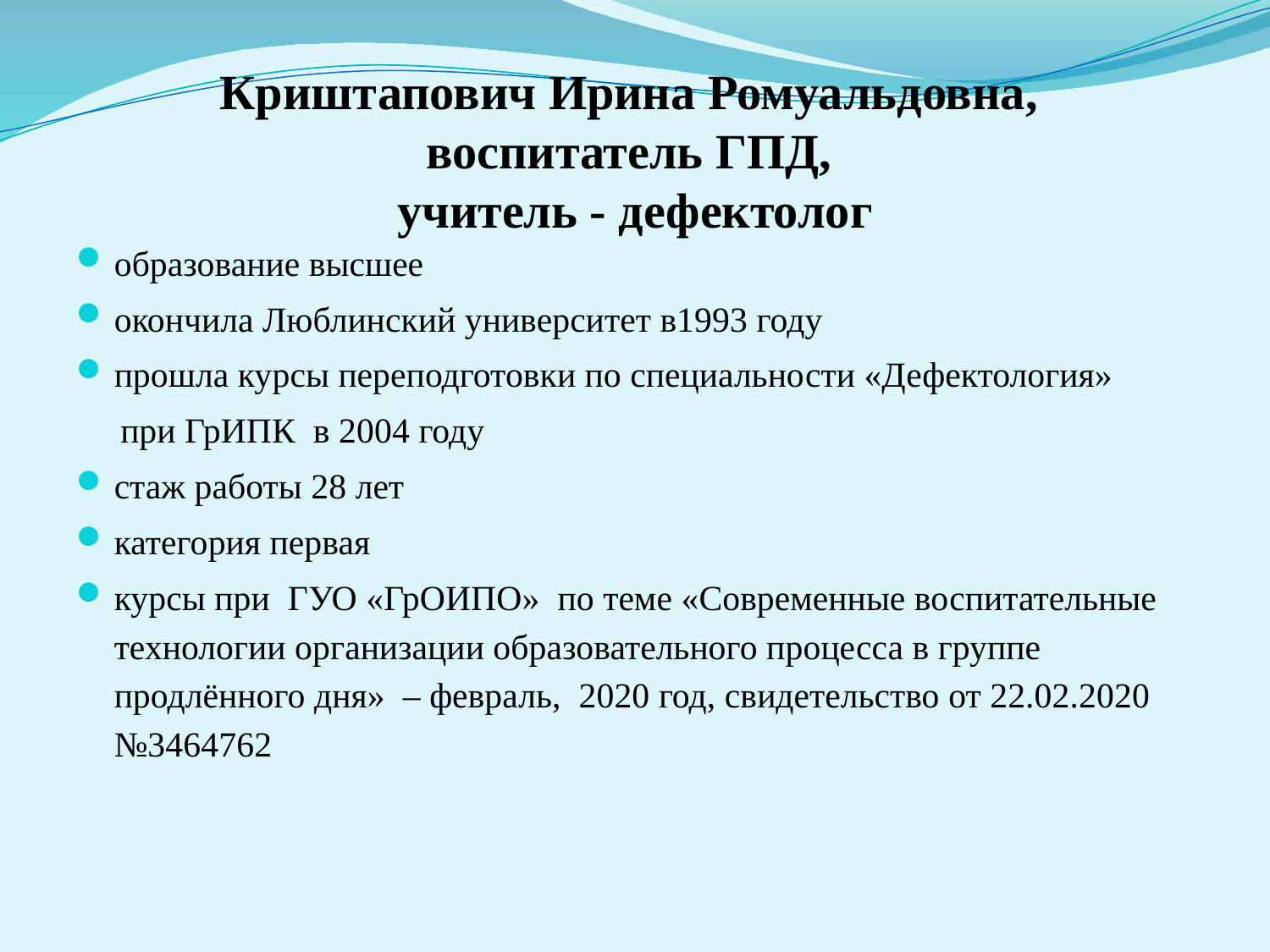

# Криштапович Ирина Ромуальдовна, воспитатель ГПД, учитель - дефектолог
образование высшее
окончила Люблинский университет в1993 году
прошла курсы переподготовки по специальности «Дефектология»
     при ГрИПК  в 2004 году
стаж работы 28 лет
категория первая
курсы при  ГУО «ГрОИПО»  по теме «Современные воспитательные технологии организации образовательного процесса в группе продлённого дня»  – февраль,  2020 год, свидетельство от 22.02.2020 №3464762